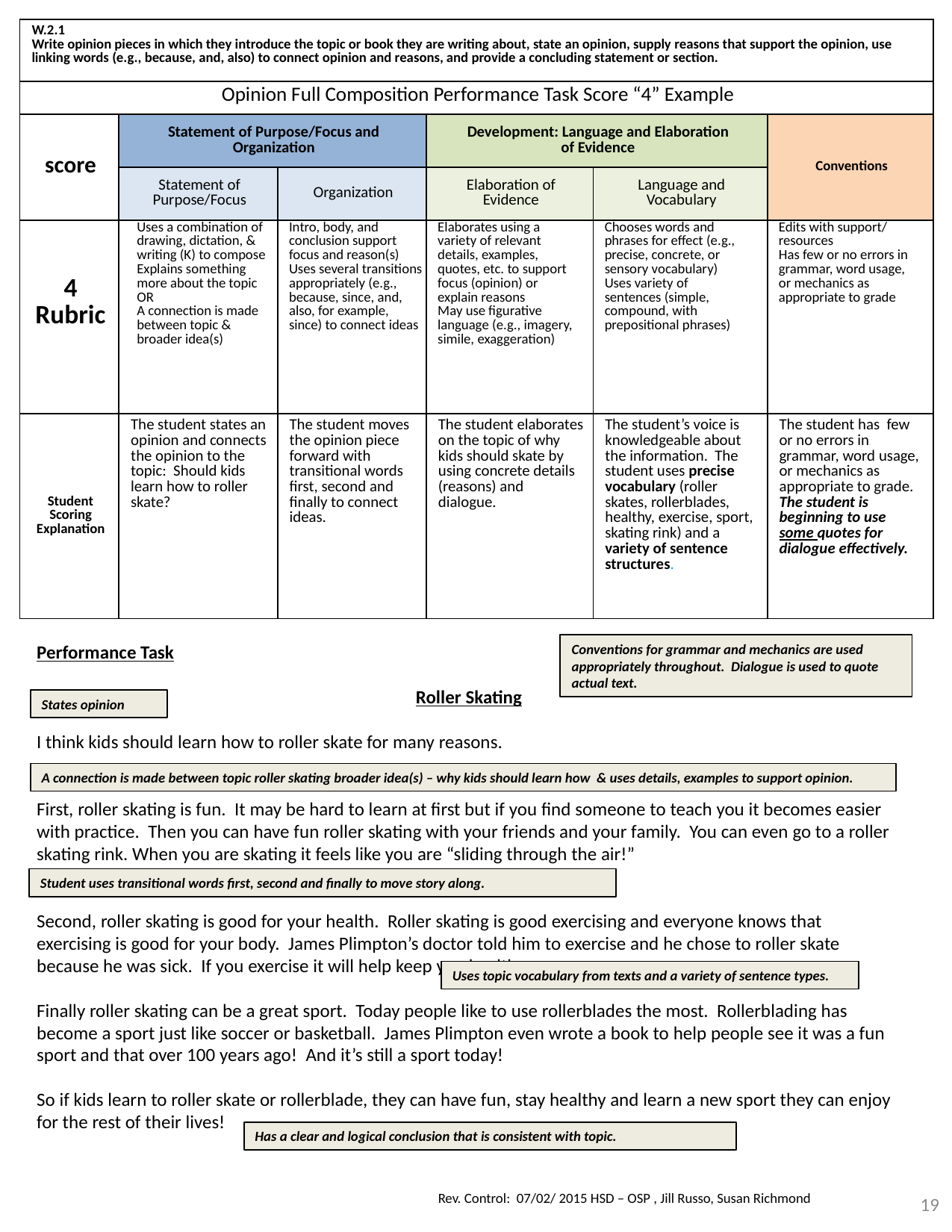

| W.2.1 Write opinion pieces in which they introduce the topic or book they are writing about, state an opinion, supply reasons that support the opinion, use linking words (e.g., because, and, also) to connect opinion and reasons, and provide a concluding statement or section. |  |  |  |  |  |
| --- | --- | --- | --- | --- | --- |
| Opinion Full Composition Performance Task Score “4” Example |  |  |  |  |  |
| score | Statement of Purpose/Focus and Organization |  | Development: Language and Elaboration of Evidence |  | Conventions |
|  | Statement of Purpose/Focus | Organization | Elaboration of Evidence | Language and Vocabulary |  |
| 4 Rubric | Uses a combination of drawing, dictation, & writing (K) to compose Explains something more about the topic OR A connection is made between topic & broader idea(s) | Intro, body, and conclusion support focus and reason(s) Uses several transitions appropriately (e.g., because, since, and, also, for example, since) to connect ideas | Elaborates using a variety of relevant details, examples, quotes, etc. to support focus (opinion) or explain reasons May use figurative language (e.g., imagery, simile, exaggeration) | Chooses words and phrases for effect (e.g., precise, concrete, or sensory vocabulary) Uses variety of sentences (simple, compound, with prepositional phrases) | Edits with support/ resources Has few or no errors in grammar, word usage, or mechanics as appropriate to grade |
| Student Scoring Explanation | The student states an opinion and connects the opinion to the topic: Should kids learn how to roller skate? | The student moves the opinion piece forward with transitional words first, second and finally to connect ideas. | The student elaborates on the topic of why kids should skate by using concrete details (reasons) and dialogue. | The student’s voice is knowledgeable about the information. The student uses precise vocabulary (roller skates, rollerblades, healthy, exercise, sport, skating rink) and a variety of sentence structures. | The student has few or no errors in grammar, word usage, or mechanics as appropriate to grade. The student is beginning to use some quotes for dialogue effectively. |
Conventions for grammar and mechanics are used appropriately throughout.  Dialogue is used to quote actual text.
Performance Task

Roller Skating

I think kids should learn how to roller skate for many reasons.

First, roller skating is fun.  It may be hard to learn at first but if you find someone to teach you it becomes easier with practice.  Then you can have fun roller skating with your friends and your family.  You can even go to a roller skating rink. When you are skating it feels like you are “sliding through the air!”

Second, roller skating is good for your health.  Roller skating is good exercising and everyone knows that exercising is good for your body.  James Plimpton’s doctor told him to exercise and he chose to roller skate because he was sick.  If you exercise it will help keep you healthy.

Finally roller skating can be a great sport.  Today people like to use rollerblades the most.  Rollerblading has become a sport just like soccer or basketball.  James Plimpton even wrote a book to help people see it was a fun sport and that over 100 years ago!  And it’s still a sport today!

So if kids learn to roller skate or rollerblade, they can have fun, stay healthy and learn a new sport they can enjoy for the rest of their lives!

States opinion
A connection is made between topic roller skating broader idea(s) – why kids should learn how  & uses details, examples to support opinion.
Student uses transitional words first, second and finally to move story along.
Uses topic vocabulary from texts and a variety of sentence types.
Has a clear and logical conclusion that is consistent with topic.
19